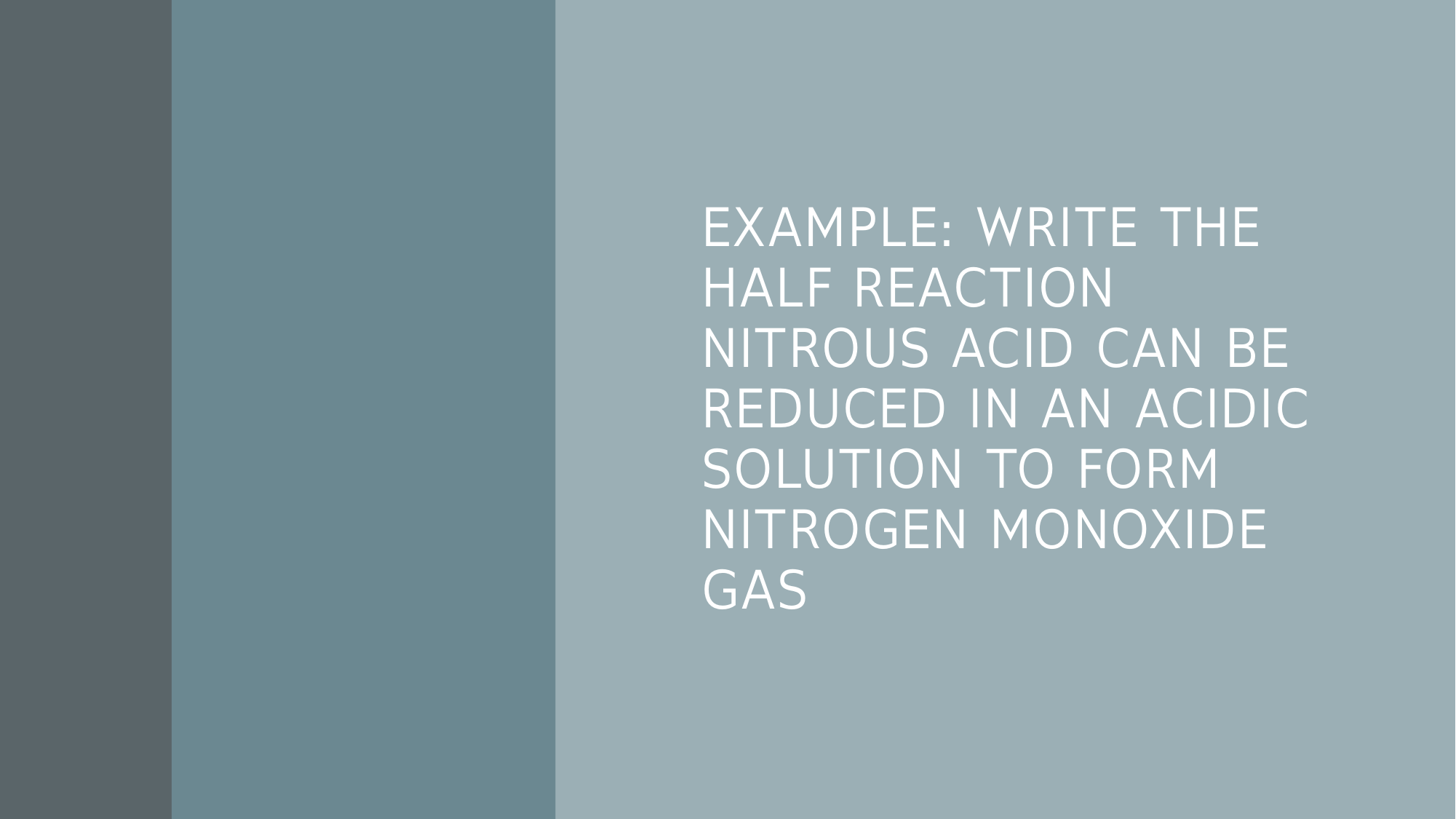

# Example: write the half reaction nitrous acid can be reduced in an acidic solution to form nitrogen monoxide gas